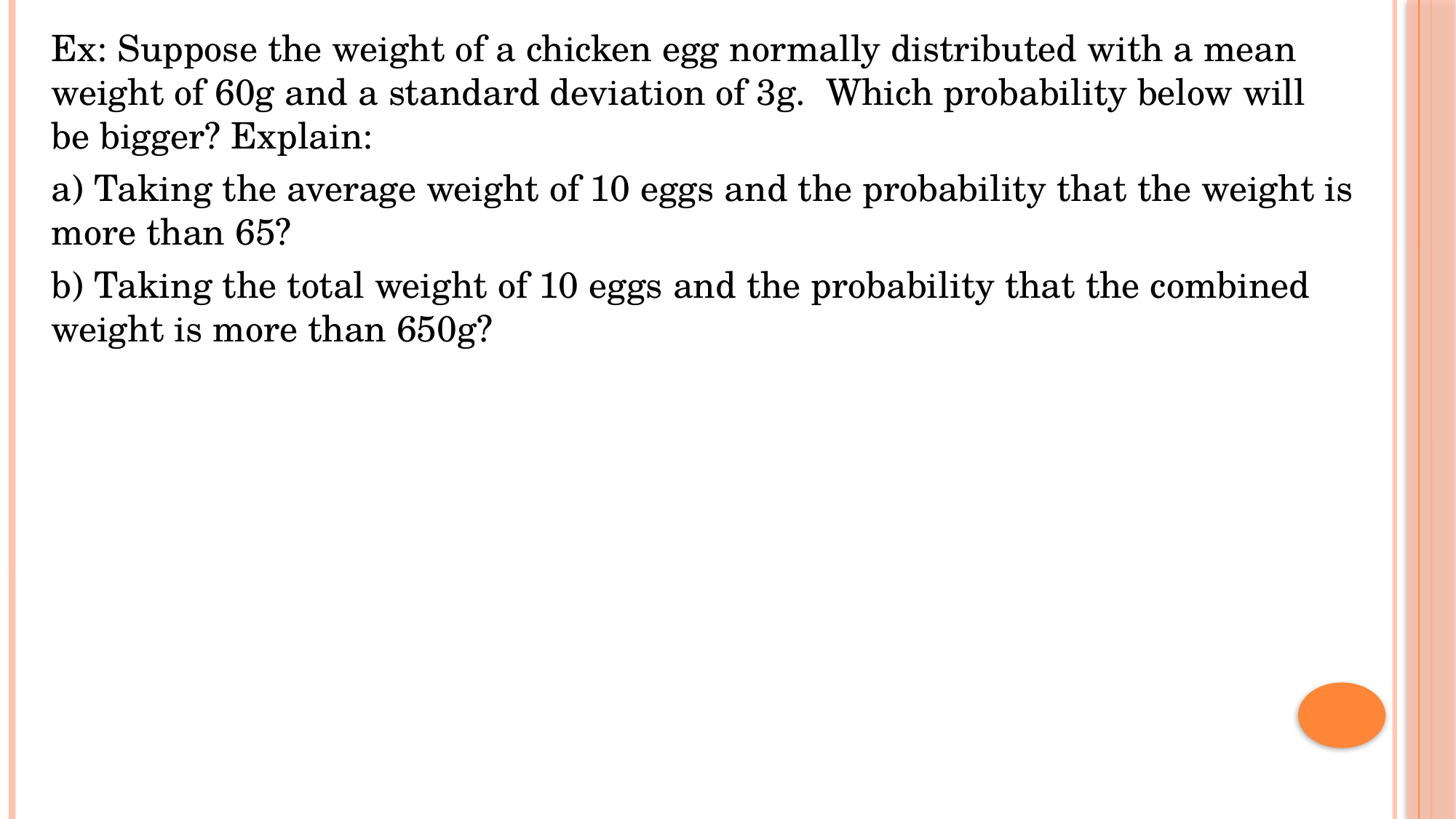

Ex: Suppose the weight of a chicken egg normally distributed with a mean weight of 60g and a standard deviation of 3g.  Which probability below will be bigger? Explain:
a) Taking the average weight of 10 eggs and the probability that the weight is more than 65?
b) Taking the total weight of 10 eggs and the probability that the combined weight is more than 650g?